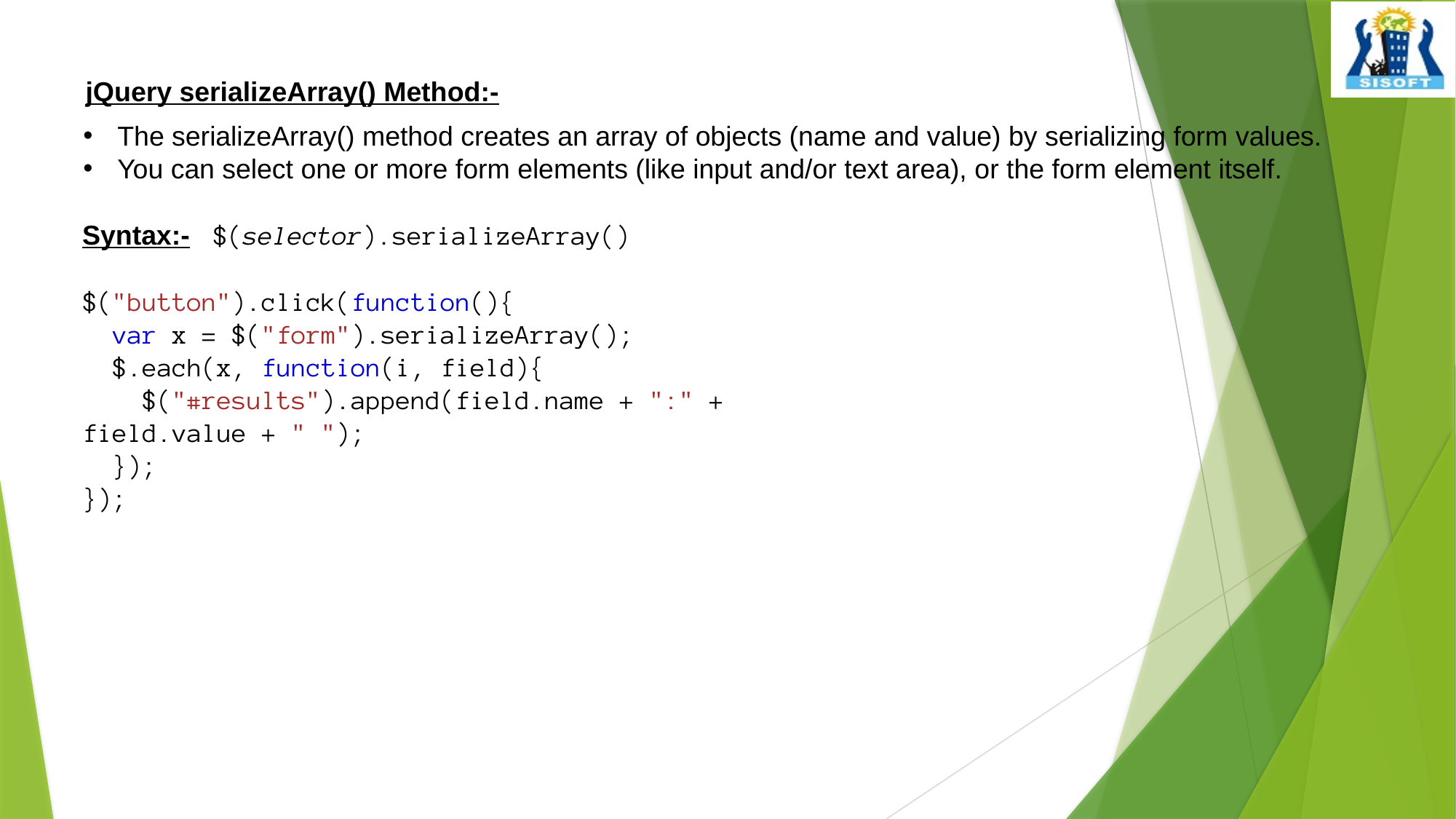

jQuery serializeArray() Method:-
The serializeArray() method creates an array of objects (name and value) by serializing form values.
You can select one or more form elements (like input and/or text area), or the form element itself.
Syntax:-
$(selector).serializeArray()
$("button").click(function(){
  var x = $("form").serializeArray();
  $.each(x, function(i, field){
    $("#results").append(field.name + ":" + field.value + " ");
  });
});